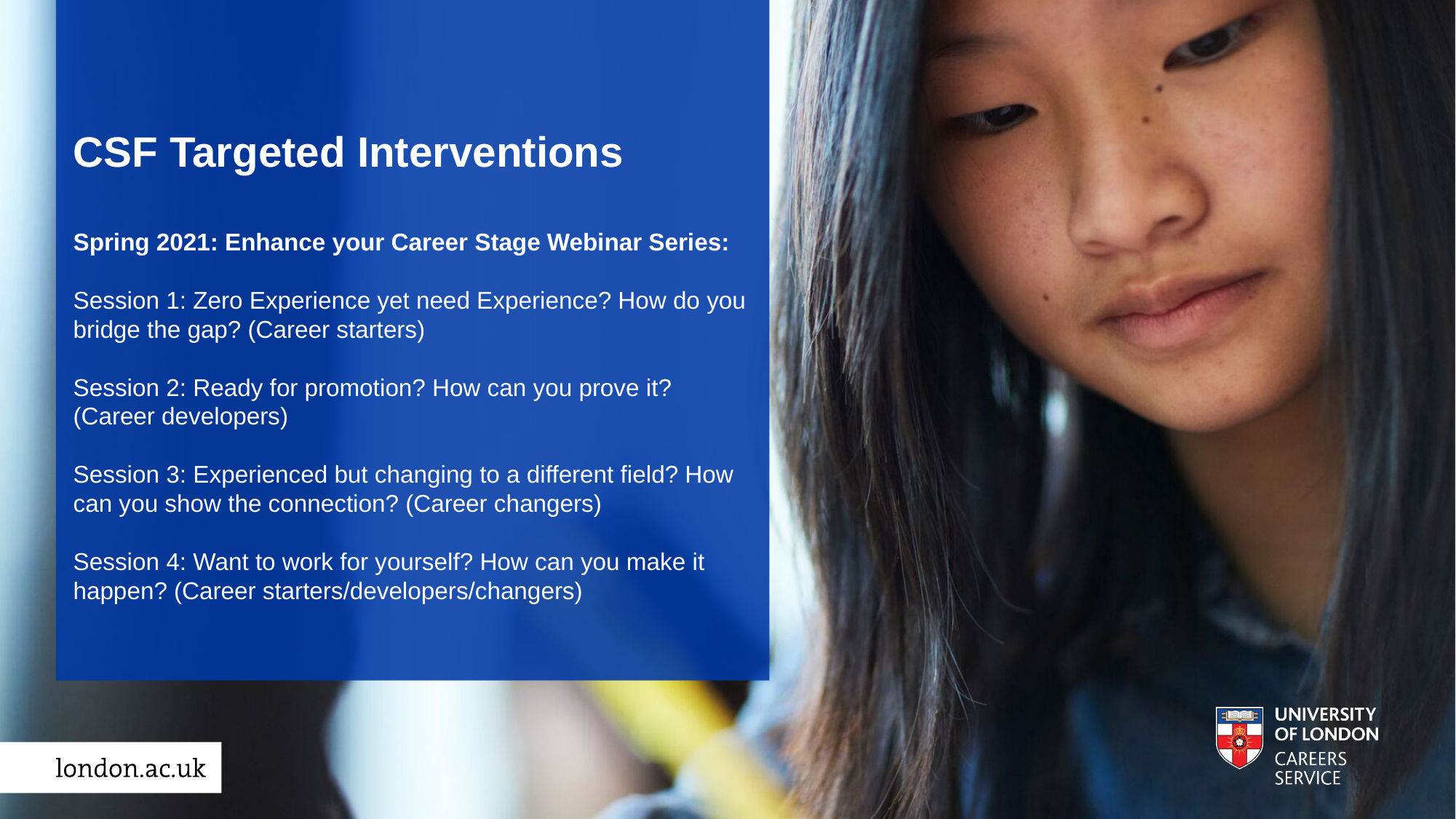

# CSF Targeted Interventions Spring 2021: Enhance your Career Stage Webinar Series: Session 1: Zero Experience yet need Experience? How do you bridge the gap? (Career starters) Session 2: Ready for promotion? How can you prove it? (Career developers) Session 3: Experienced but changing to a different field? How can you show the connection? (Career changers) Session 4: Want to work for yourself? How can you make it happen? (Career starters/developers/changers)